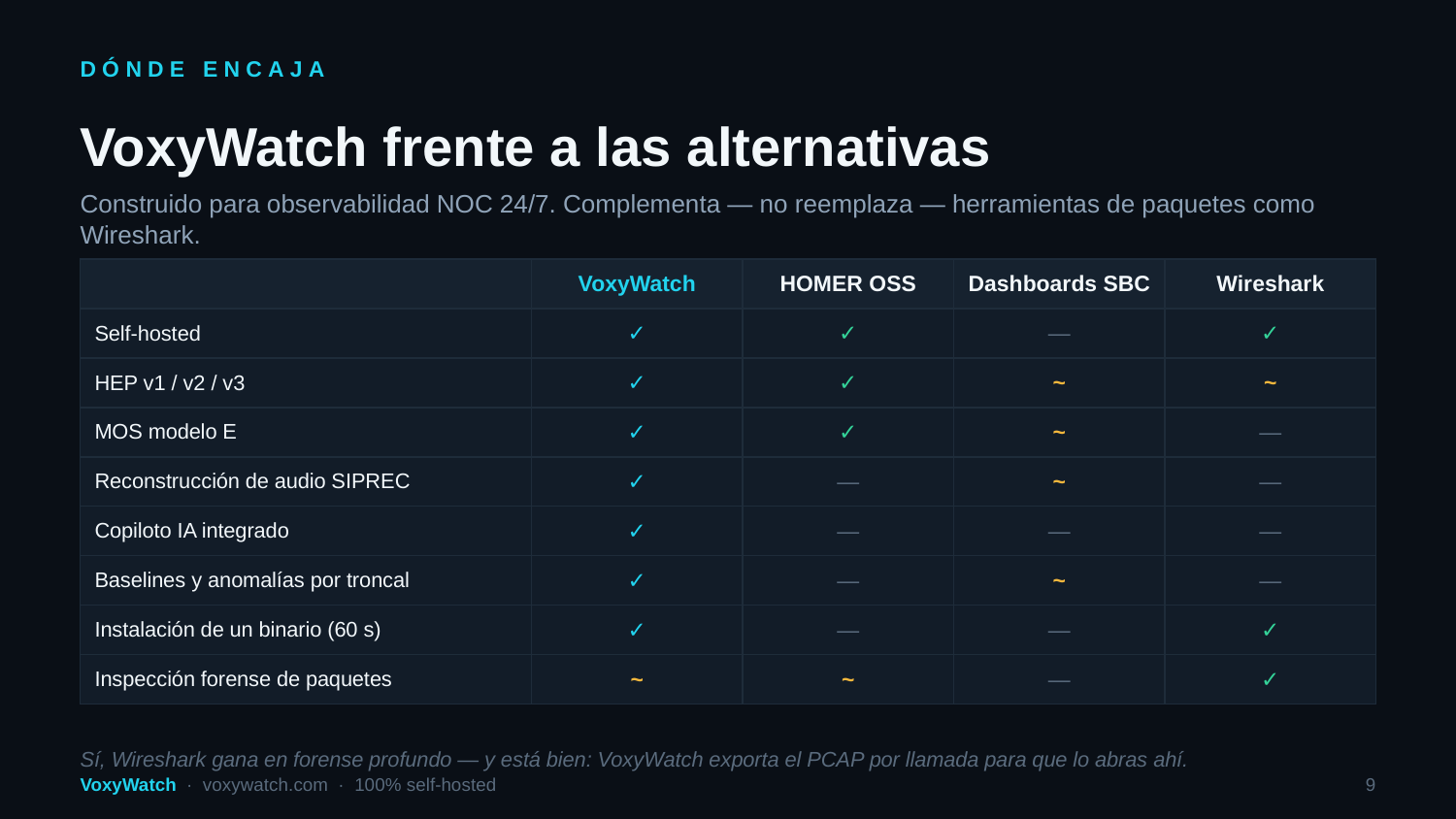

DÓNDE ENCAJA
VoxyWatch frente a las alternativas
Construido para observabilidad NOC 24/7. Complementa — no reemplaza — herramientas de paquetes como Wireshark.
|  | VoxyWatch | HOMER OSS | Dashboards SBC | Wireshark |
| --- | --- | --- | --- | --- |
| Self-hosted | ✓ | ✓ | — | ✓ |
| HEP v1 / v2 / v3 | ✓ | ✓ | ~ | ~ |
| MOS modelo E | ✓ | ✓ | ~ | — |
| Reconstrucción de audio SIPREC | ✓ | — | ~ | — |
| Copiloto IA integrado | ✓ | — | — | — |
| Baselines y anomalías por troncal | ✓ | — | ~ | — |
| Instalación de un binario (60 s) | ✓ | — | — | ✓ |
| Inspección forense de paquetes | ~ | ~ | — | ✓ |
Sí, Wireshark gana en forense profundo — y está bien: VoxyWatch exporta el PCAP por llamada para que lo abras ahí.
VoxyWatch  ·  voxywatch.com  ·  100% self-hosted
9